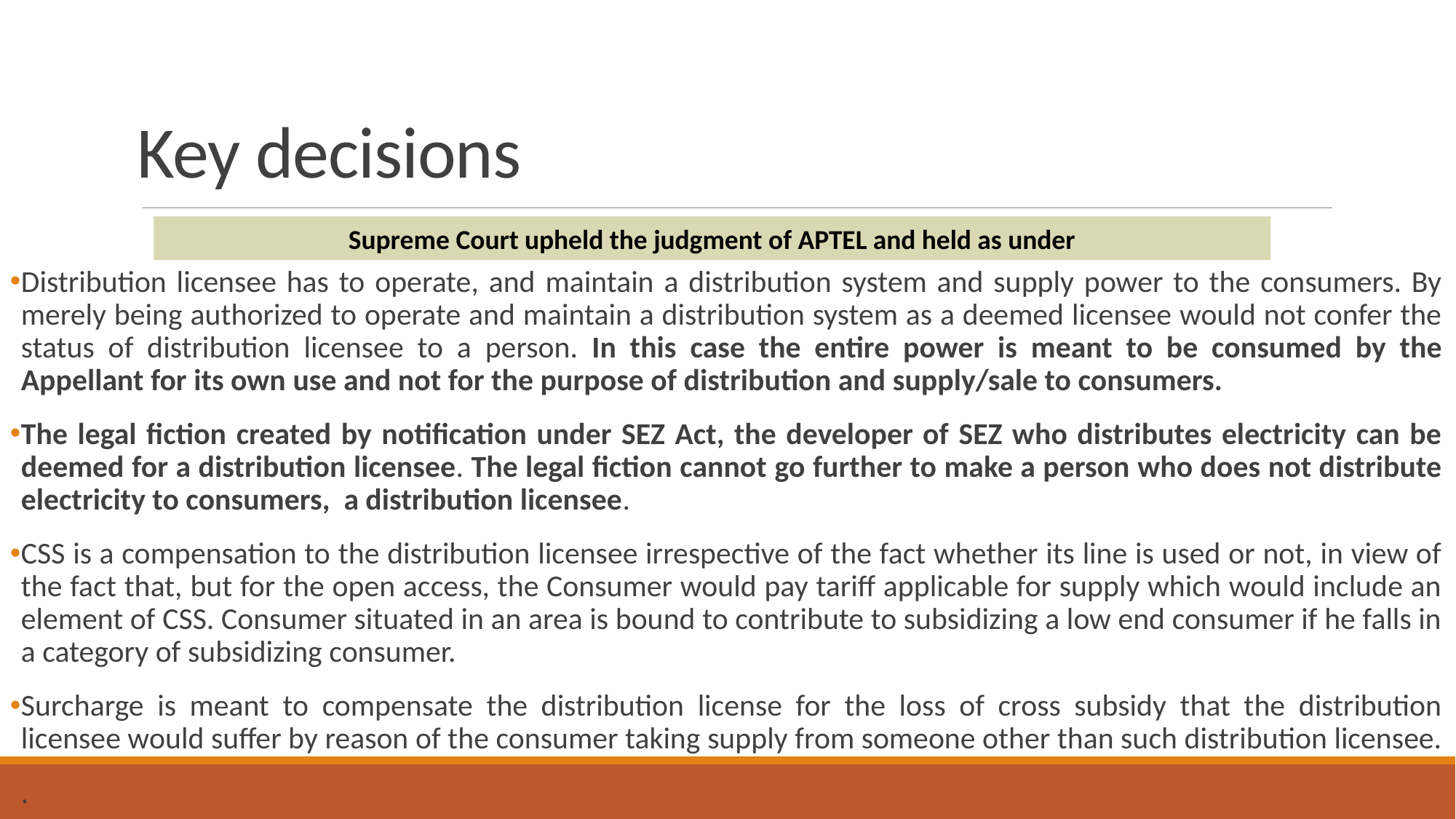

# Key decisions
Supreme Court upheld the judgment of APTEL and held as under
Distribution licensee has to operate, and maintain a distribution system and supply power to the consumers. By merely being authorized to operate and maintain a distribution system as a deemed licensee would not confer the status of distribution licensee to a person. In this case the entire power is meant to be consumed by the Appellant for its own use and not for the purpose of distribution and supply/sale to consumers.
The legal fiction created by notification under SEZ Act, the developer of SEZ who distributes electricity can be deemed for a distribution licensee. The legal fiction cannot go further to make a person who does not distribute electricity to consumers,  a distribution licensee.
CSS is a compensation to the distribution licensee irrespective of the fact whether its line is used or not, in view of the fact that, but for the open access, the Consumer would pay tariff applicable for supply which would include an element of CSS. Consumer situated in an area is bound to contribute to subsidizing a low end consumer if he falls in a category of subsidizing consumer.
Surcharge is meant to compensate the distribution license for the loss of cross subsidy that the distribution licensee would suffer by reason of the consumer taking supply from someone other than such distribution licensee.
.